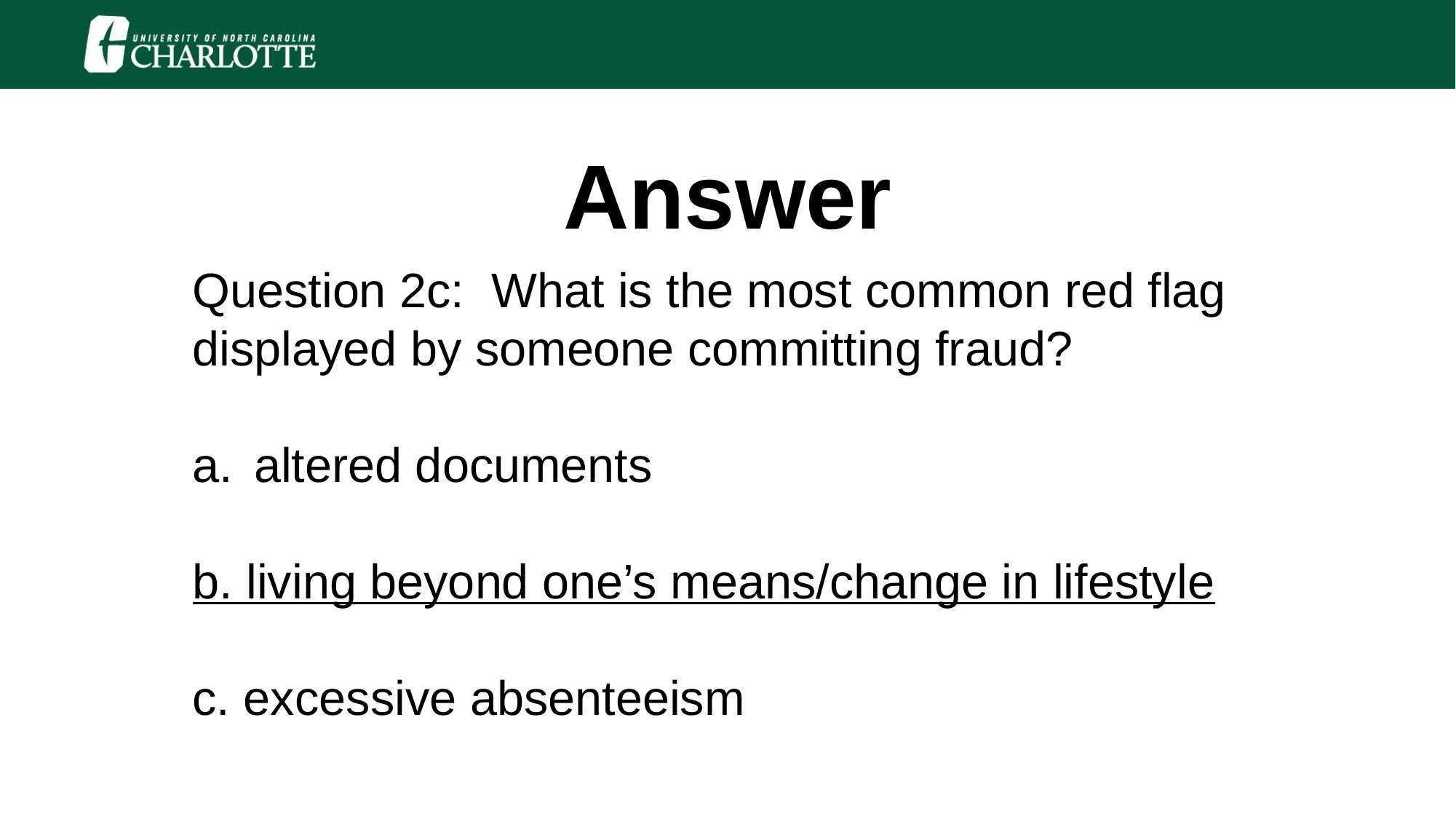

# Answer
Question 2c:  What is the most common red flag displayed by someone committing fraud?

altered documents

b. living beyond one’s means/change in lifestyle

c. excessive absenteeism